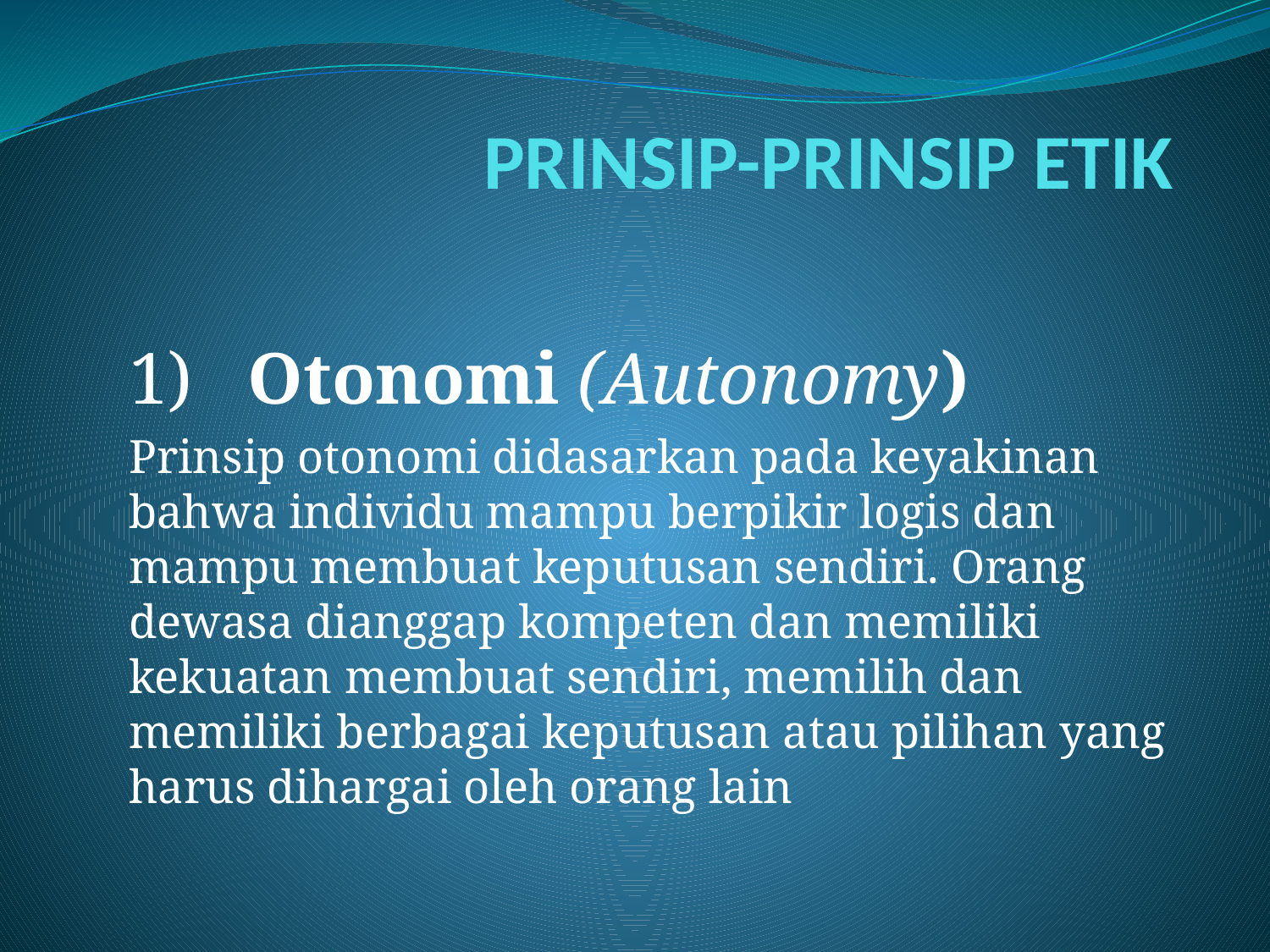

# PRINSIP-PRINSIP ETIK
1)   Otonomi (Autonomy)
Prinsip otonomi didasarkan pada keyakinan bahwa individu mampu berpikir logis dan mampu membuat keputusan sendiri. Orang dewasa dianggap kompeten dan memiliki kekuatan membuat sendiri, memilih dan memiliki berbagai keputusan atau pilihan yang harus dihargai oleh orang lain